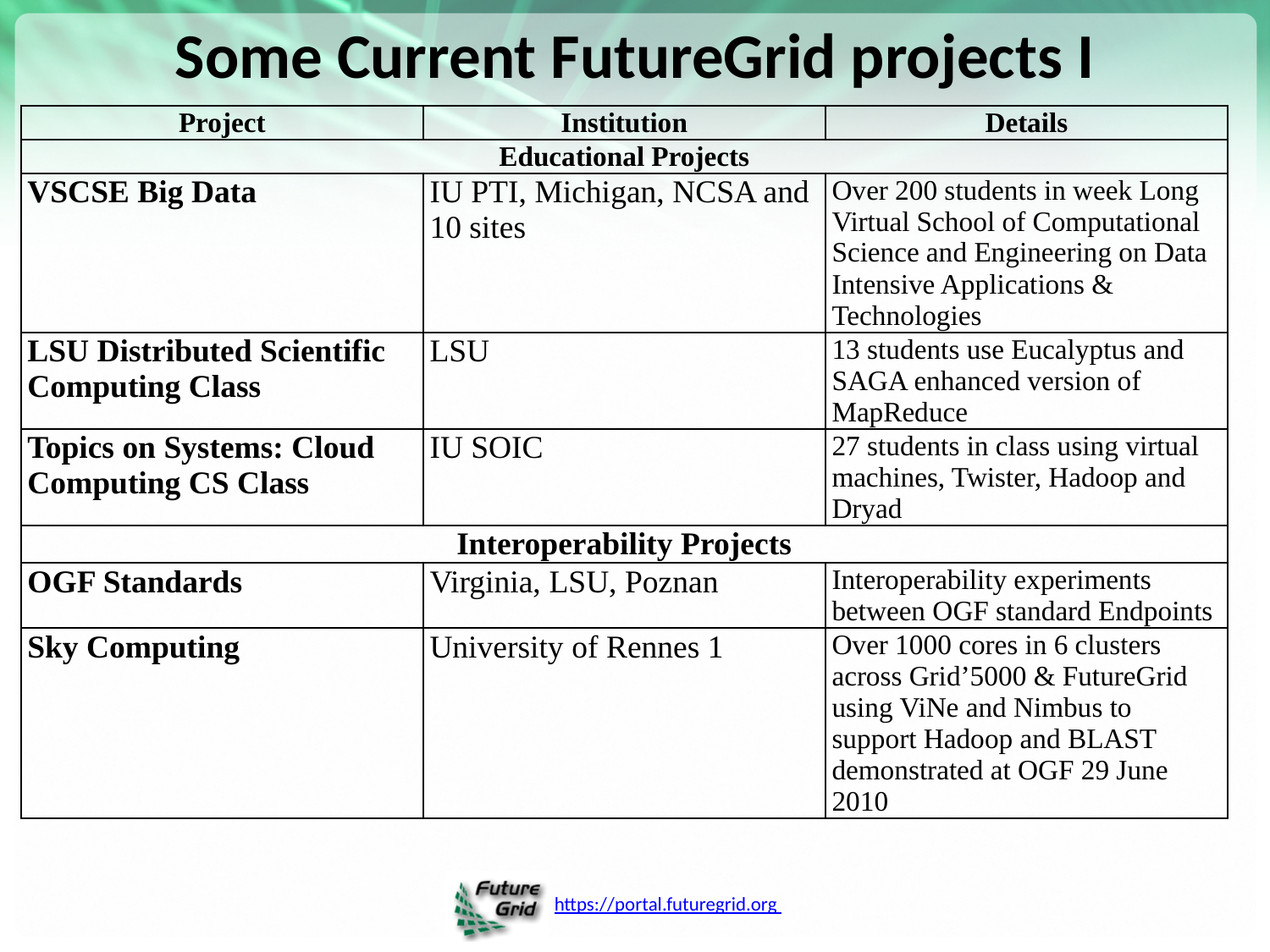

# Some Current FutureGrid projects I
| Project | Institution | Details |
| --- | --- | --- |
| Educational Projects |  |  |
| VSCSE Big Data | IU PTI, Michigan, NCSA and 10 sites | Over 200 students in week Long Virtual School of Computational Science and Engineering on Data Intensive Applications & Technologies |
| LSU Distributed Scientific Computing Class | LSU | 13 students use Eucalyptus and SAGA enhanced version of MapReduce |
| Topics on Systems: Cloud Computing CS Class | IU SOIC | 27 students in class using virtual machines, Twister, Hadoop and Dryad |
| Interoperability Projects |  |  |
| OGF Standards | Virginia, LSU, Poznan | Interoperability experiments between OGF standard Endpoints |
| Sky Computing | University of Rennes 1 | Over 1000 cores in 6 clusters across Grid’5000 & FutureGrid using ViNe and Nimbus to support Hadoop and BLAST demonstrated at OGF 29 June 2010 |